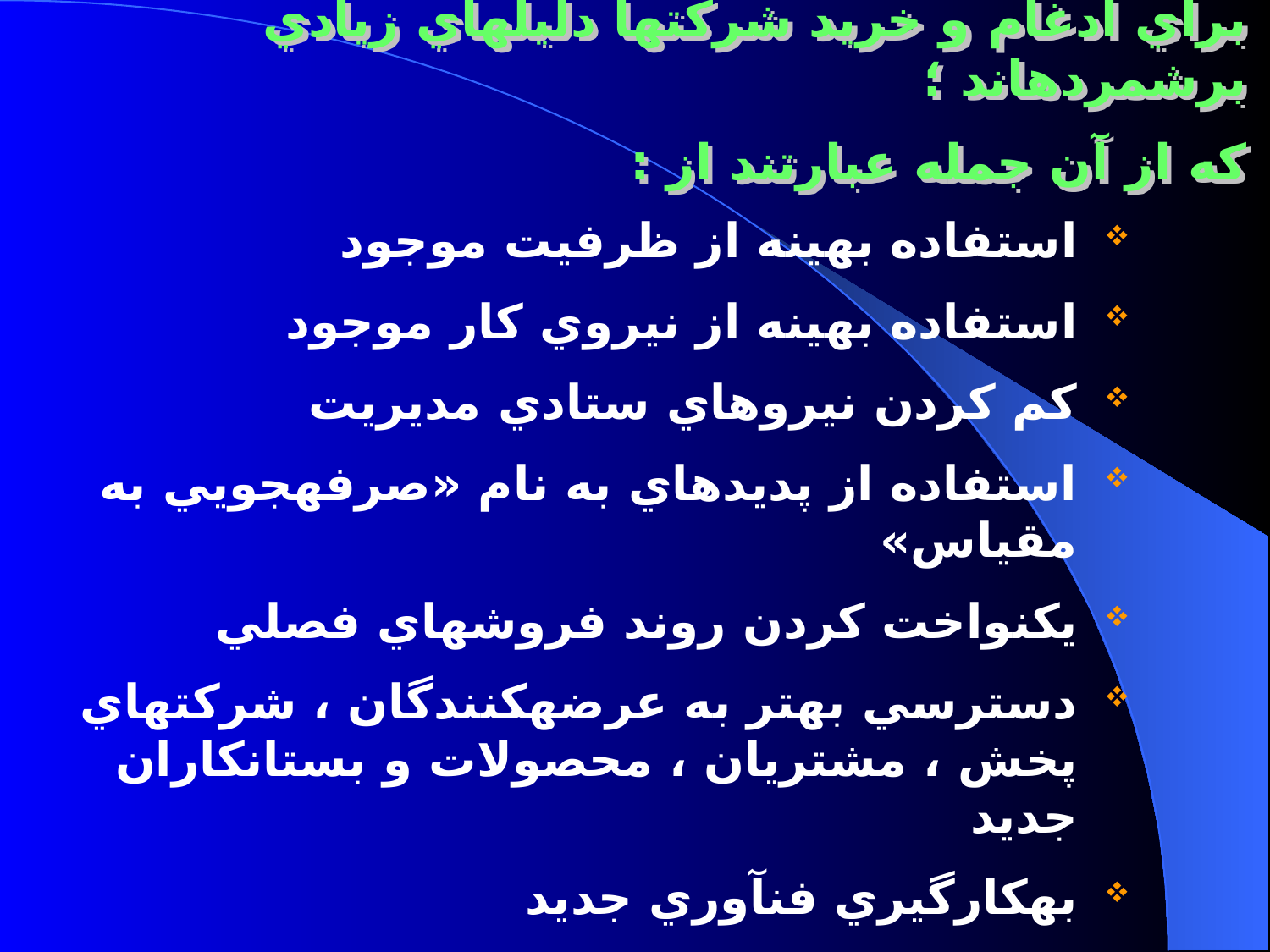

براي ادغام و خريد شركتها دليل‏هاي زيادي برشمرده‏اند ؛
كه از آن جمله عبارتند از :
استفاده بهينه از ظرفيت موجود
استفاده بهينه از نيروي كار موجود
كم كردن نيروهاي ستادي مديريت
استفاده از پديده‏اي به نام «صرفه‏جويي به مقياس»
يكنواخت كردن روند فروش‏هاي فصلي
دسترسي بهتر به عرضه‏كنندگان ، شركت‏هاي پخش ، مشتريان ، محصولات و بستانكاران جديد
به‏كارگيري فن‏آوري جديد
كاهش دادن بدهي‏هاي مالياتي